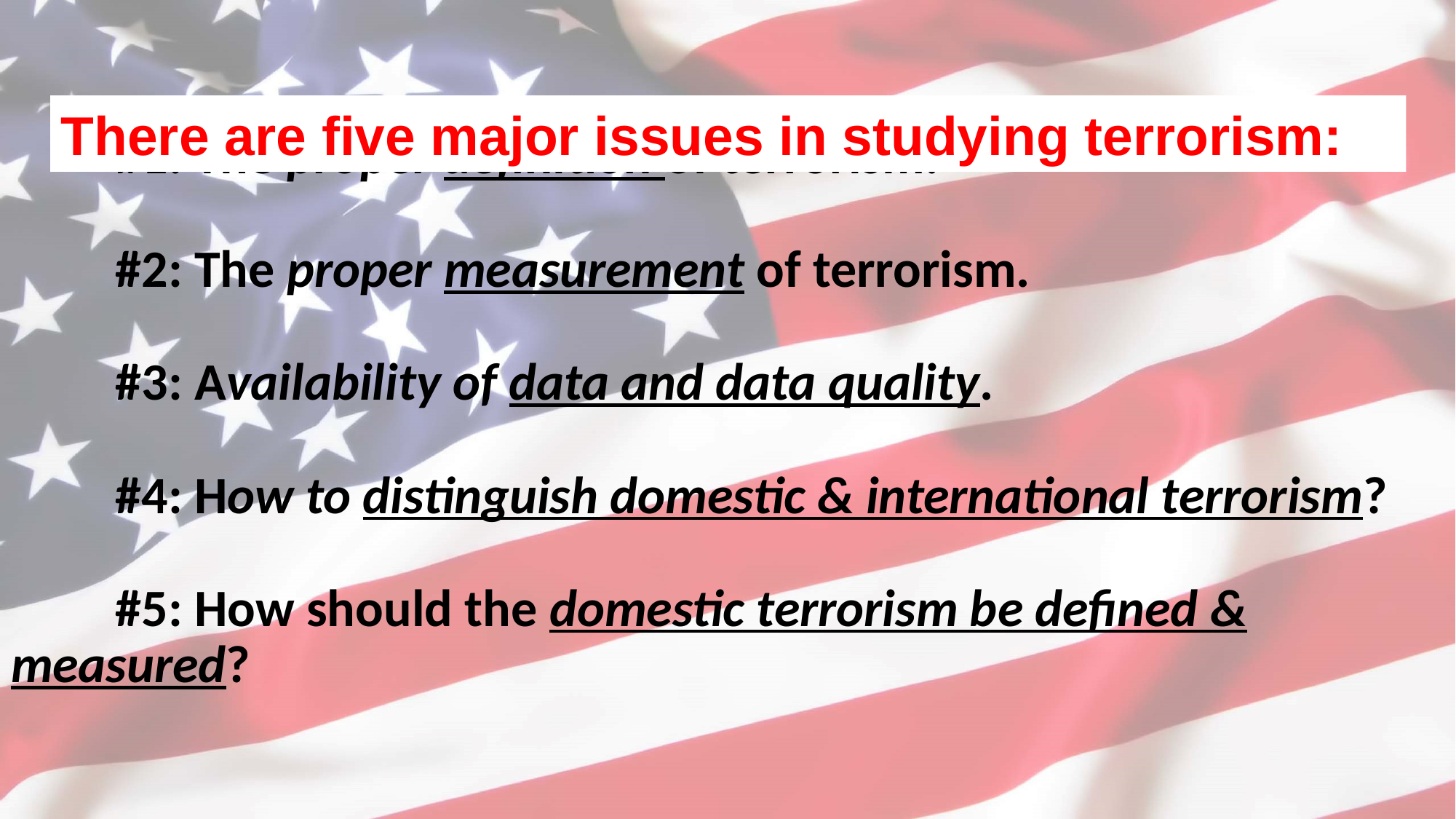

# #1: The proper definition of terrorism. #2: The proper measurement of terrorism. #3: Availability of data and data quality. #4: How to distinguish domestic & international terrorism? #5: How should the domestic terrorism be defined & measured?
There are five major issues in studying terrorism: